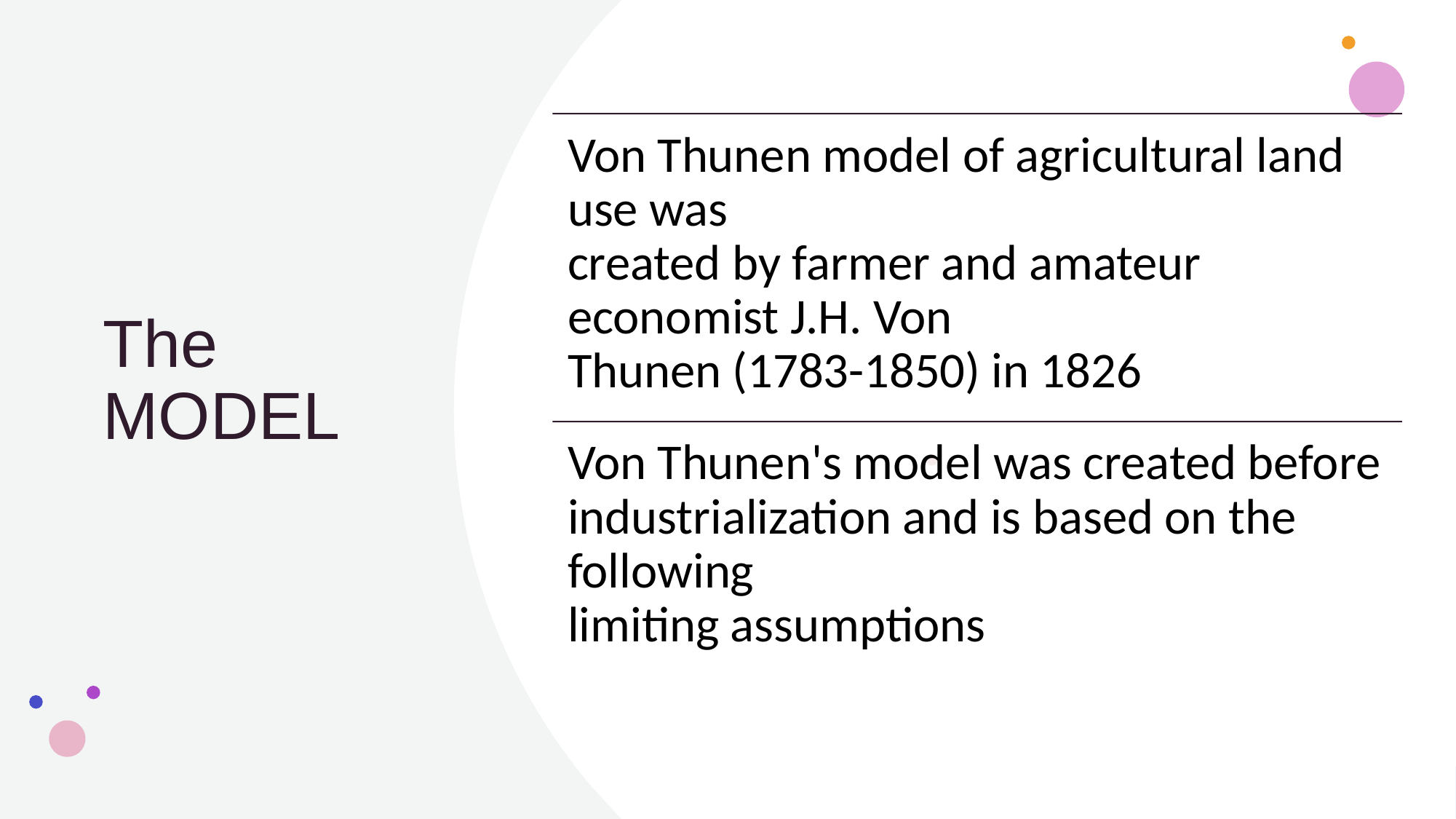

# The MODEL
Von Thunen model of agricultural land use was
created by farmer and amateur economist J.H. Von
Thunen (1783-1850) in 1826
Von Thunen's model was created before
industrialization and is based on the following
limiting assumptions